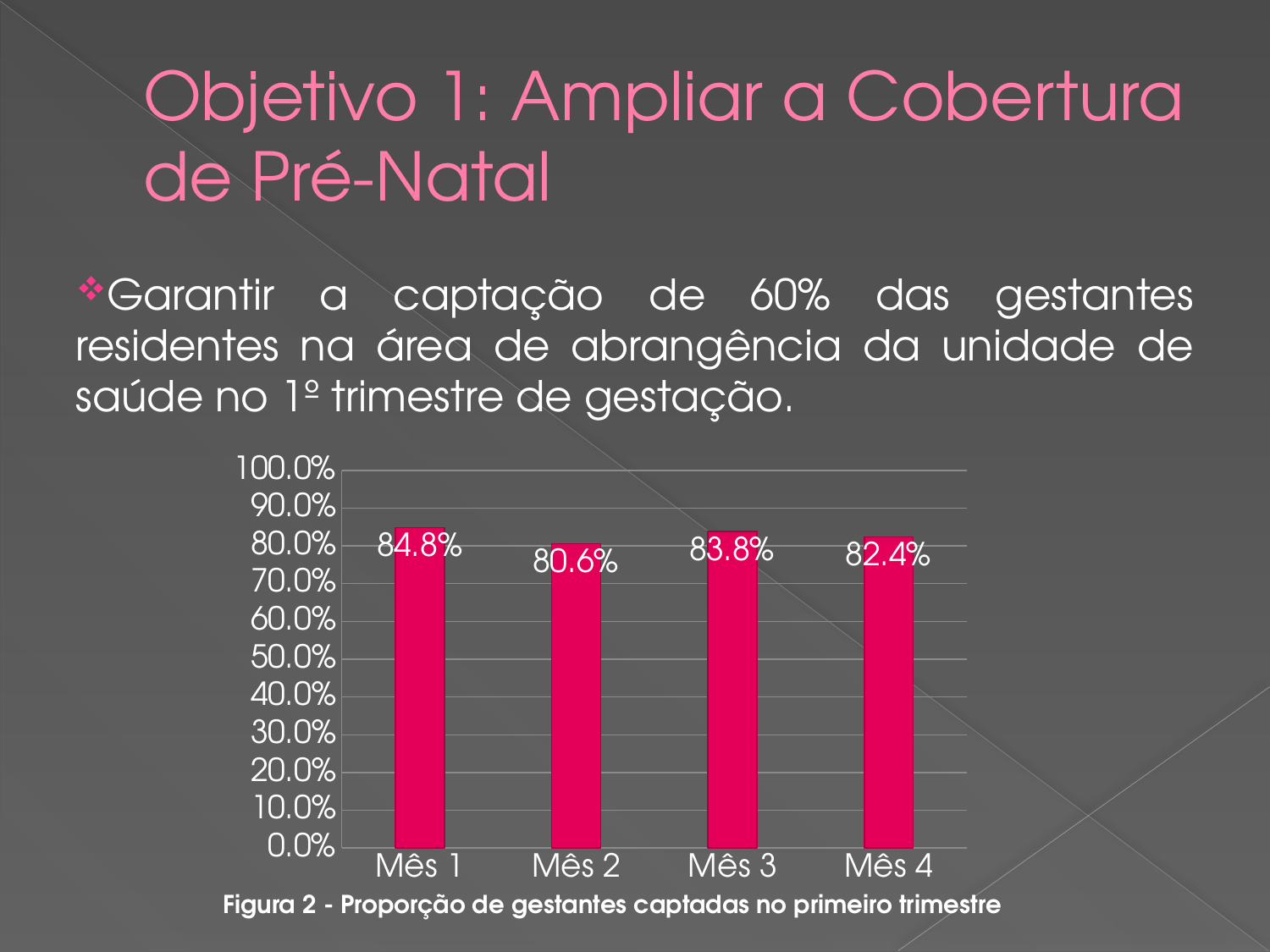

# Objetivo 1: Ampliar a Cobertura de Pré-Natal
Garantir a captação de 60% das gestantes residentes na área de abrangência da unidade de saúde no 1º trimestre de gestação.

### Chart

| Category | Proporção de gestantes captadas no primeiro trimestre de gestação. |
|---|---|
| Mês 1 | 0.8484848484848486 |
| Mês 2 | 0.8055555555555557 |
| Mês 3 | 0.8378378378378378 |
| Mês 4 | 0.8235294117647058 |
      Figura 2 - Proporção de gestantes captadas no primeiro trimestre